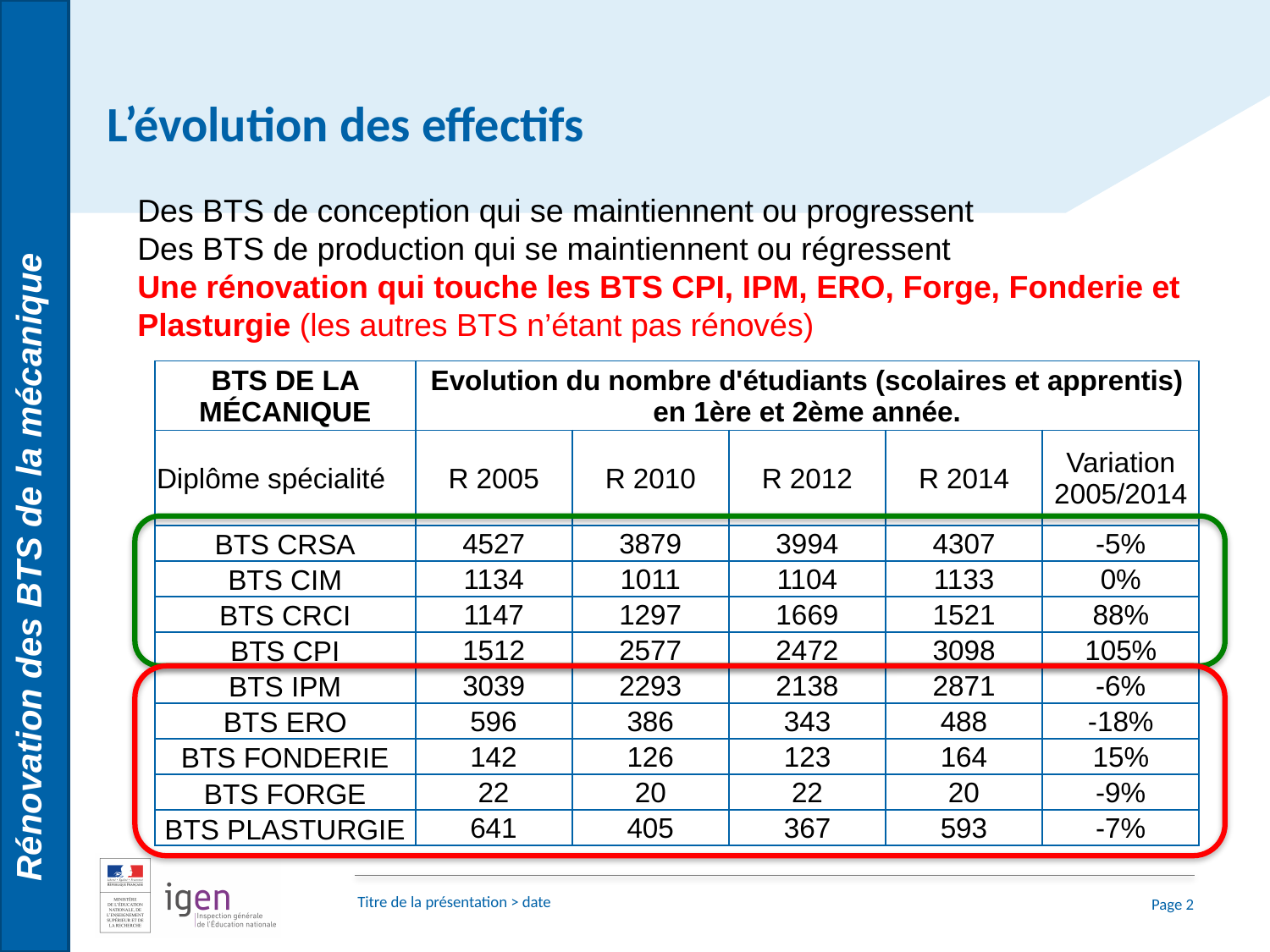

Rénovation des BTS de la mécanique
L’évolution des effectifs
Des BTS de conception qui se maintiennent ou progressent
Des BTS de production qui se maintiennent ou régressent
Une rénovation qui touche les BTS CPI, IPM, ERO, Forge, Fonderie et Plasturgie (les autres BTS n’étant pas rénovés)
| BTS DE LA MÉCANIQUE | Evolution du nombre d'étudiants (scolaires et apprentis) en 1ère et 2ème année. |  |  |  |  |
| --- | --- | --- | --- | --- | --- |
| Diplôme spécialité | R 2005 | R 2010 | R 2012 | R 2014 | Variation 2005/2014 |
| BTS CRSA | 4527 | 3879 | 3994 | 4307 | -5% |
| BTS CIM | 1134 | 1011 | 1104 | 1133 | 0% |
| BTS CRCI | 1147 | 1297 | 1669 | 1521 | 88% |
| BTS CPI | 1512 | 2577 | 2472 | 3098 | 105% |
| BTS IPM | 3039 | 2293 | 2138 | 2871 | -6% |
| BTS ERO | 596 | 386 | 343 | 488 | -18% |
| BTS FONDERIE | 142 | 126 | 123 | 164 | 15% |
| BTS FORGE | 22 | 20 | 22 | 20 | -9% |
| BTS PLASTURGIE | 641 | 405 | 367 | 593 | -7% |